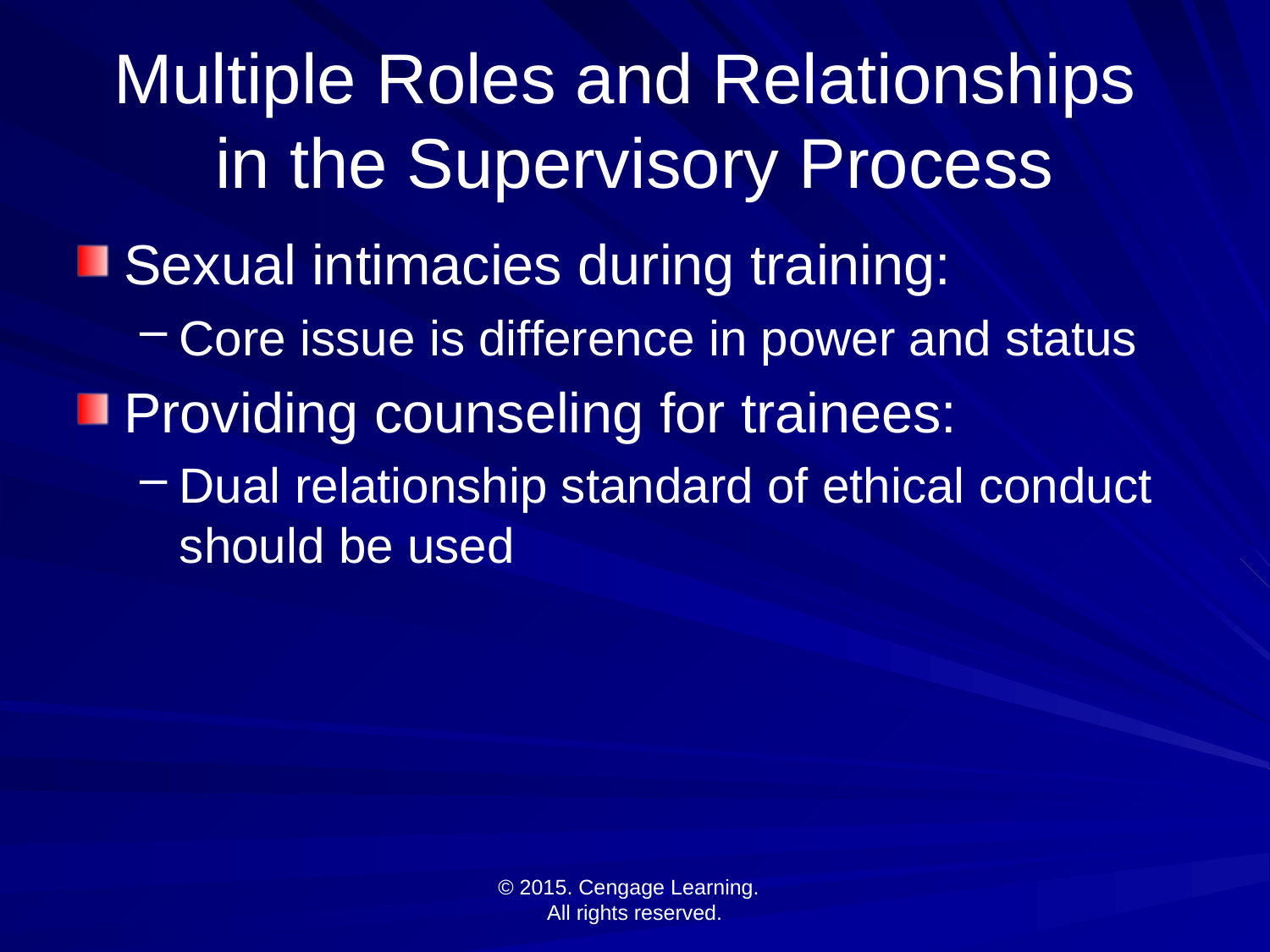

# Multiple Roles and Relationships in the Supervisory Process
Sexual intimacies during training:
Core issue is difference in power and status
Providing counseling for trainees:
Dual relationship standard of ethical conduct should be used
© 2015. Cengage Learning.
All rights reserved.